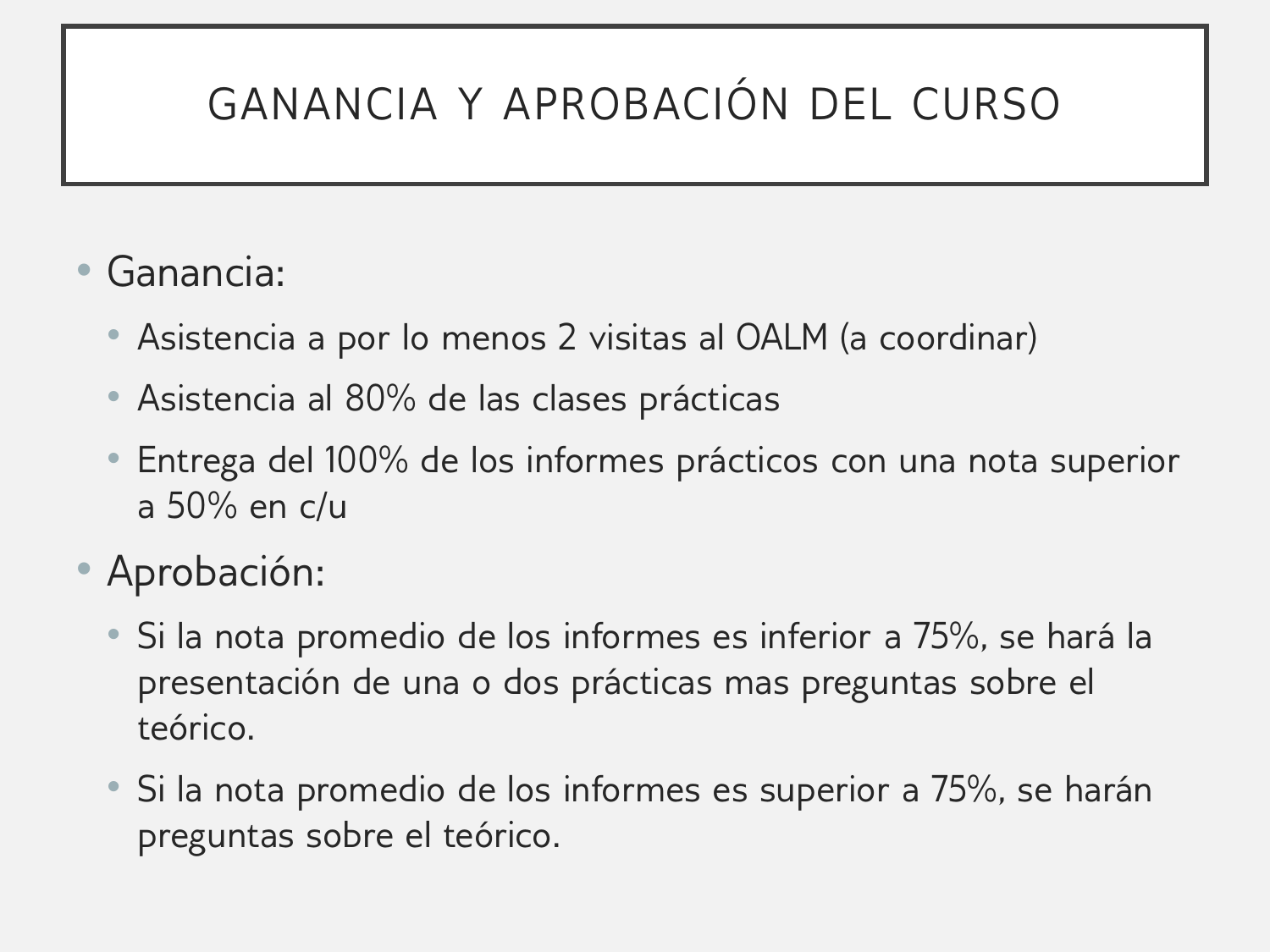

# Ganancia y aprobación del curso
Ganancia:
Asistencia a por lo menos 2 visitas al OALM (a coordinar)
Asistencia al 80% de las clases prácticas
Entrega del 100% de los informes prácticos con una nota superior a 50% en c/u
Aprobación:
Si la nota promedio de los informes es inferior a 75%, se hará la presentación de una o dos prácticas mas preguntas sobre el teórico.
Si la nota promedio de los informes es superior a 75%, se harán preguntas sobre el teórico.